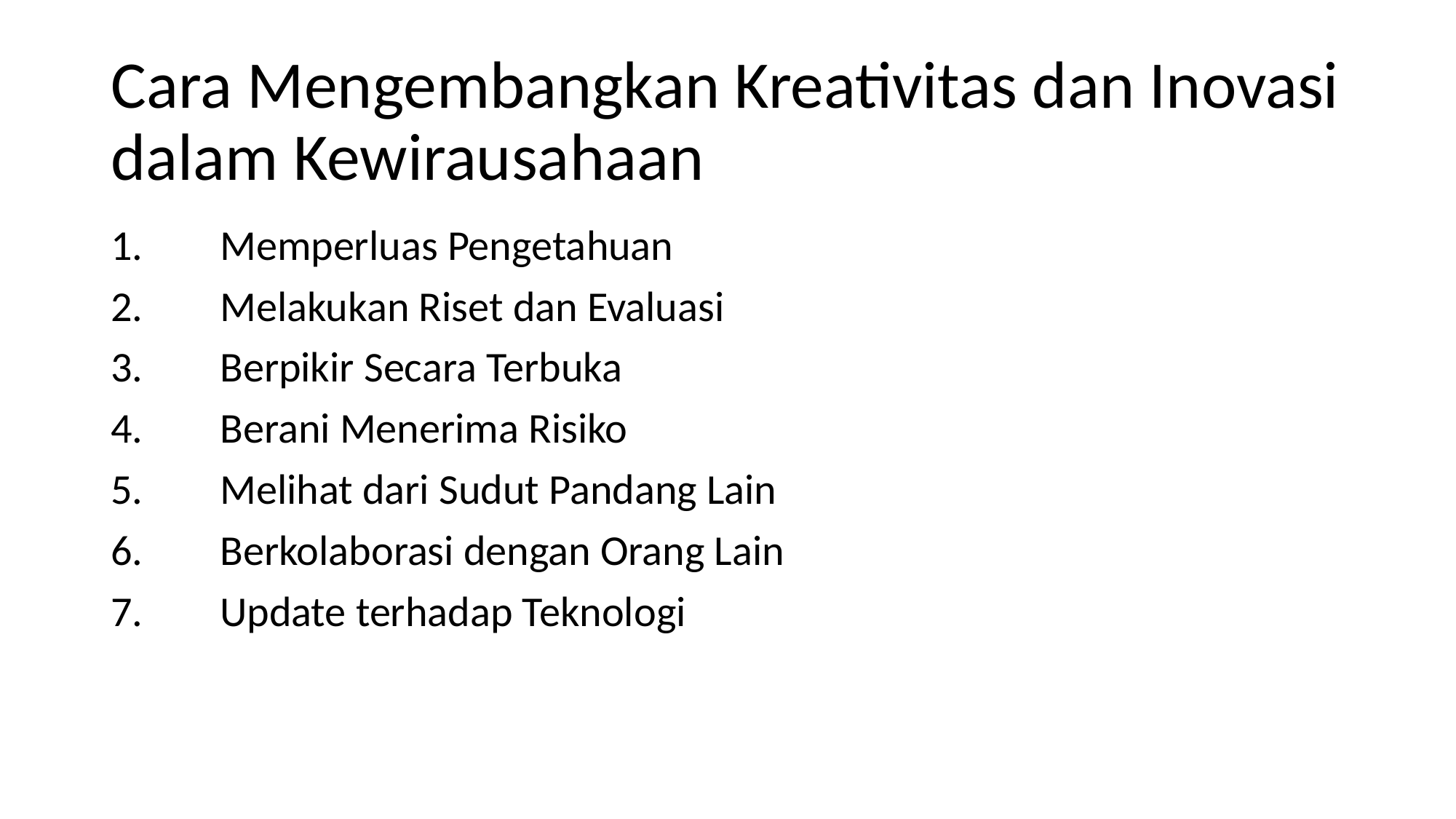

# Cara Mengembangkan Kreativitas dan Inovasi dalam Kewirausahaan
1.	Memperluas Pengetahuan
2.	Melakukan Riset dan Evaluasi
3.	Berpikir Secara Terbuka
4.	Berani Menerima Risiko
5.	Melihat dari Sudut Pandang Lain
6.	Berkolaborasi dengan Orang Lain
7.	Update terhadap Teknologi